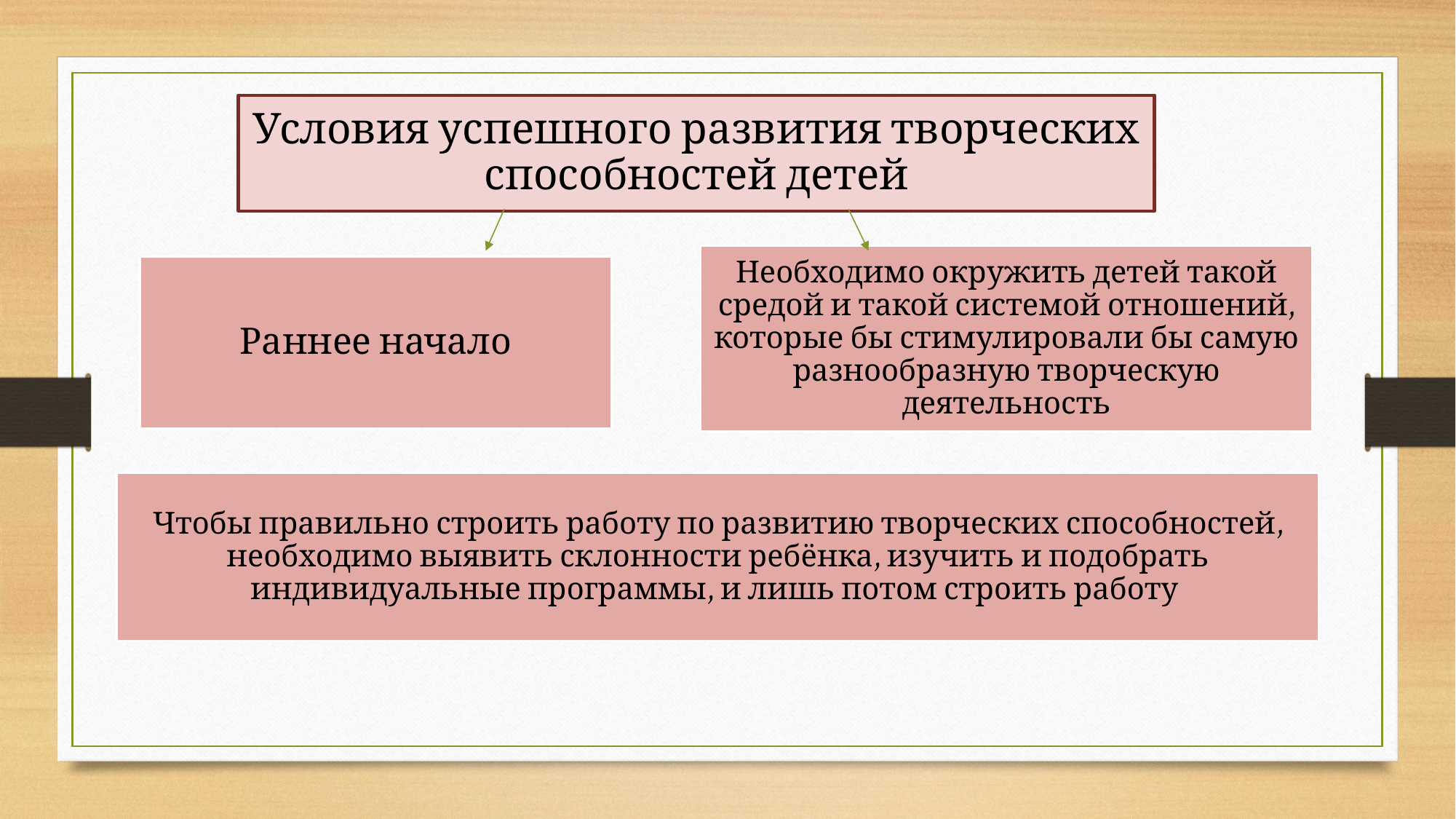

Раннее начало
Необходимо окружить детей такой средой и такой системой отношений, которые бы стимулировали бы самую разнообразную творческую деятельность
Чтобы правильно строить работу по развитию творческих способностей, необходимо выявить склонности ребёнка, изучить и подобрать индивидуальные программы, и лишь потом строить работу
Условия успешного развития творческих способностей детей